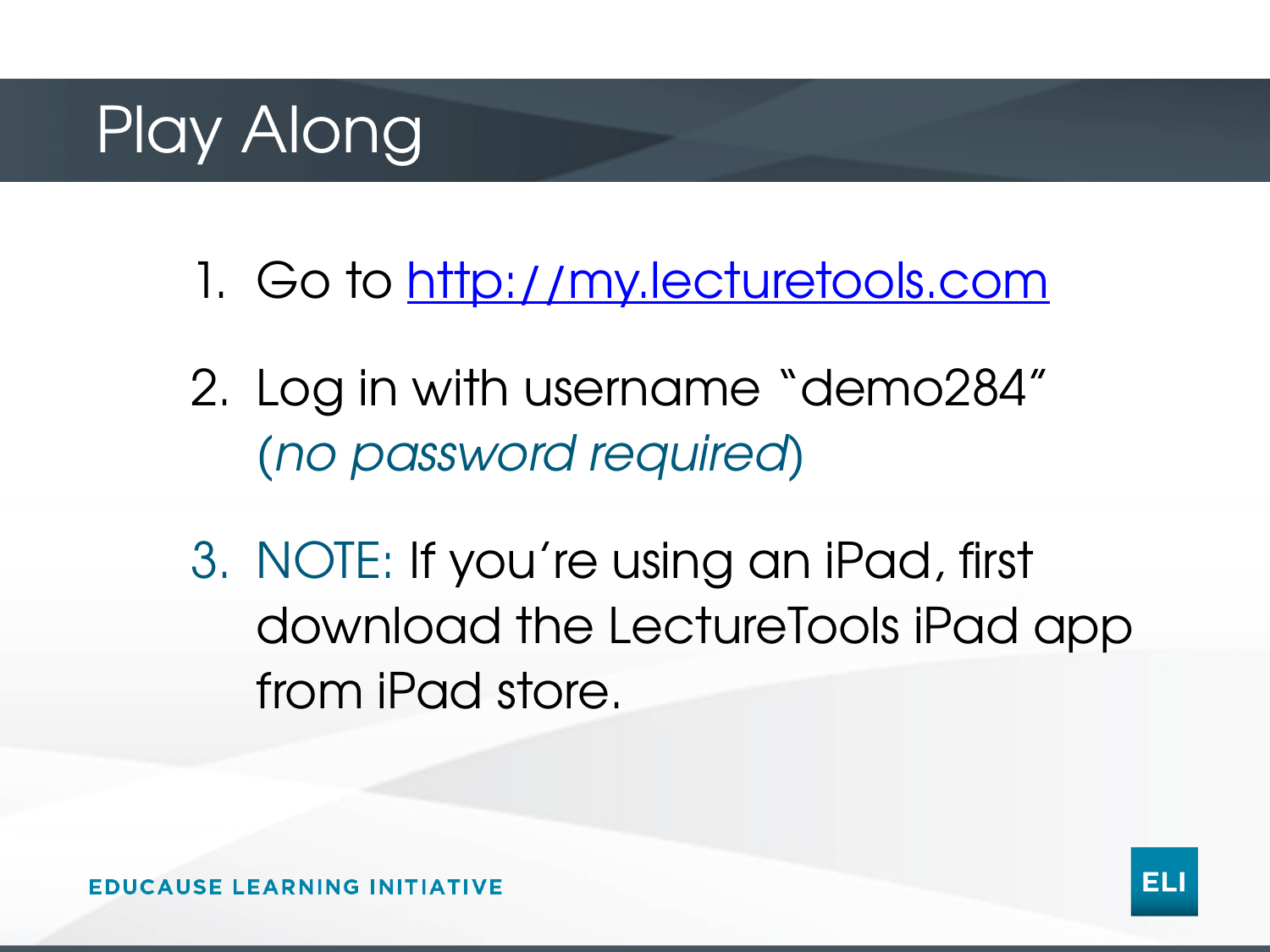

Play Along
Go to http://my.lecturetools.com
Log in with username “demo284”
(no password required)
NOTE: If you’re using an iPad, first download the LectureTools iPad app from iPad store.